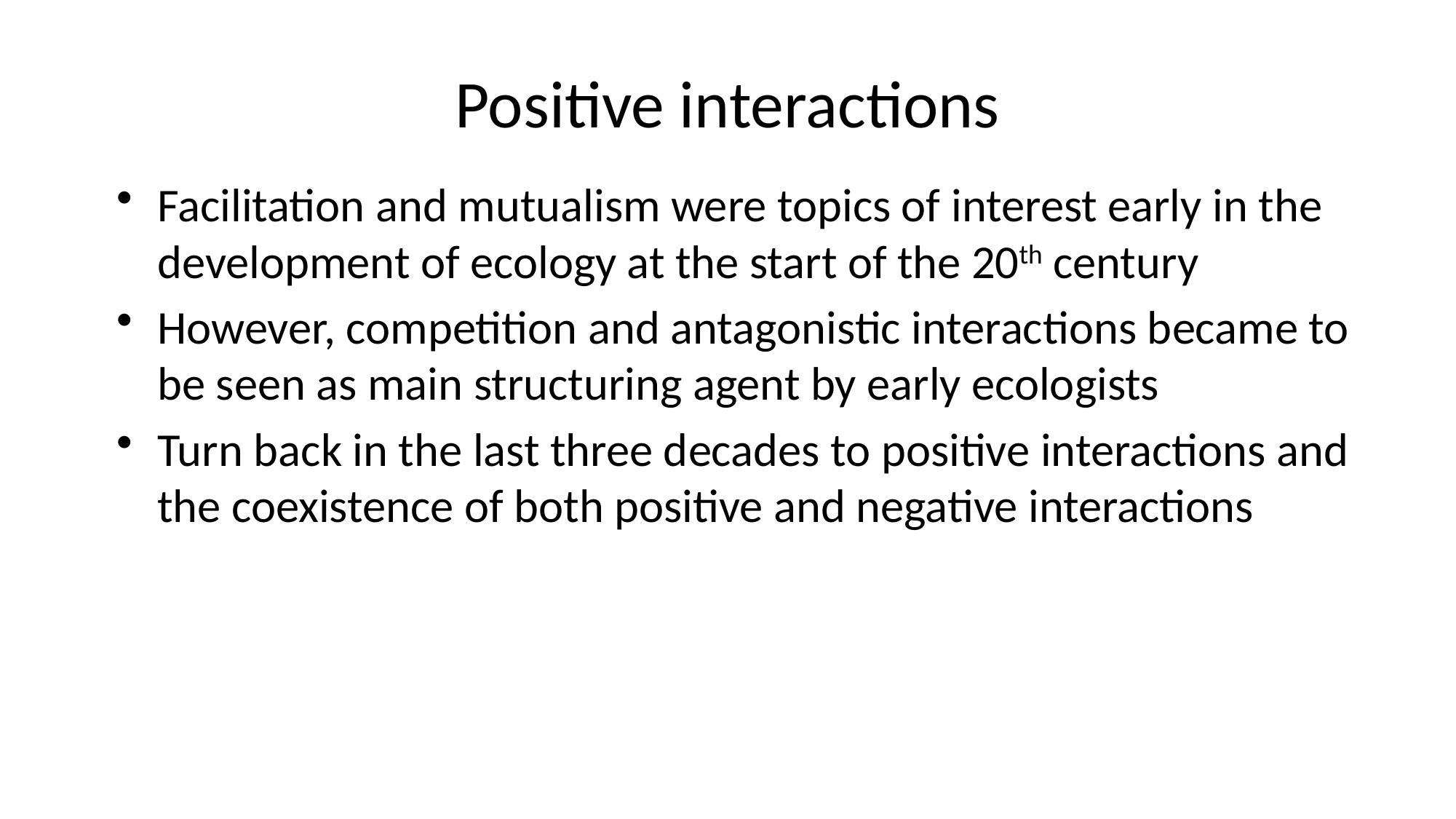

# Positive interactions
Facilitation and mutualism were topics of interest early in the development of ecology at the start of the 20th century
However, competition and antagonistic interactions became to be seen as main structuring agent by early ecologists
Turn back in the last three decades to positive interactions and the coexistence of both positive and negative interactions